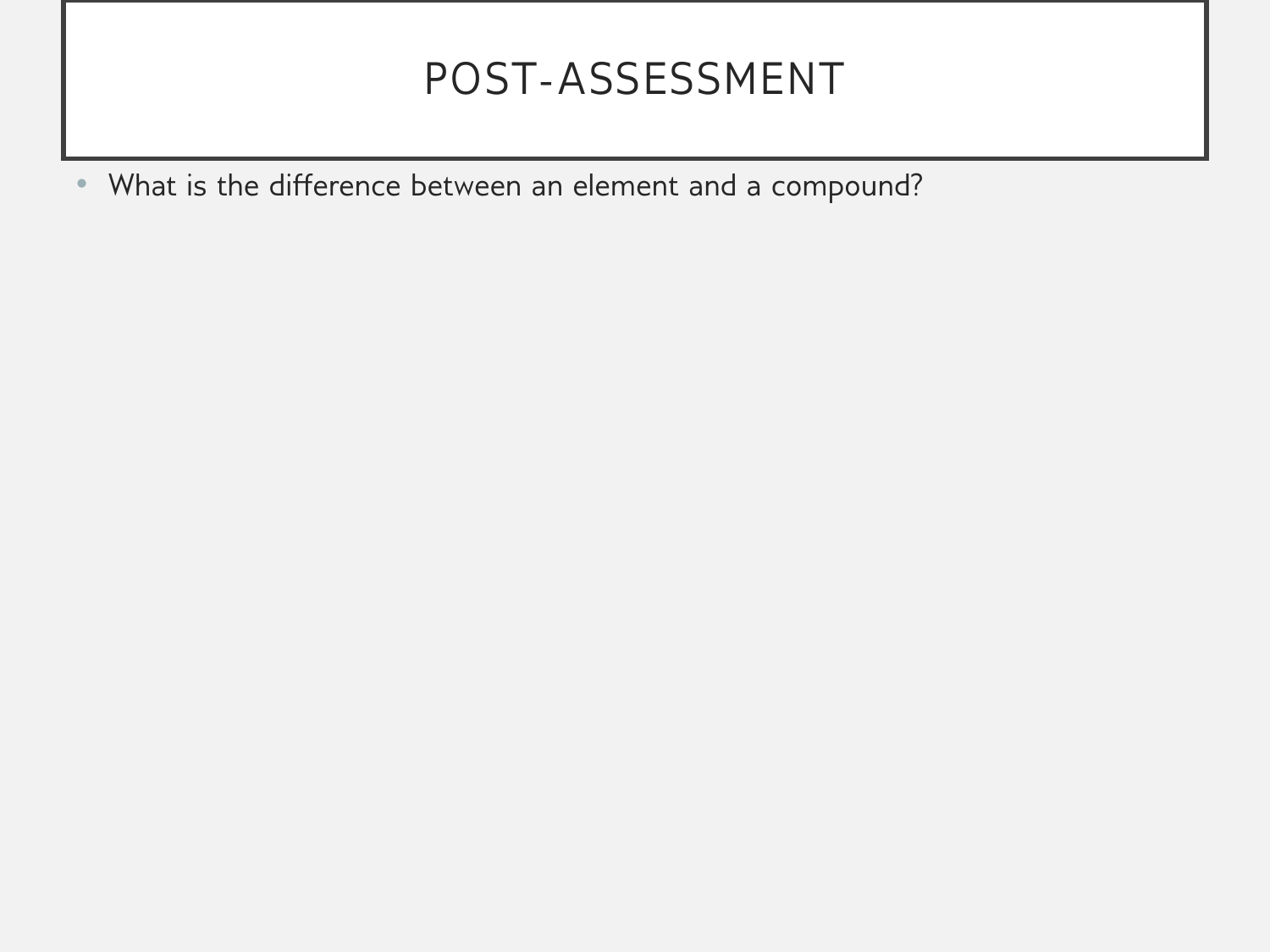

# Post-assessment
What is the difference between an element and a compound?